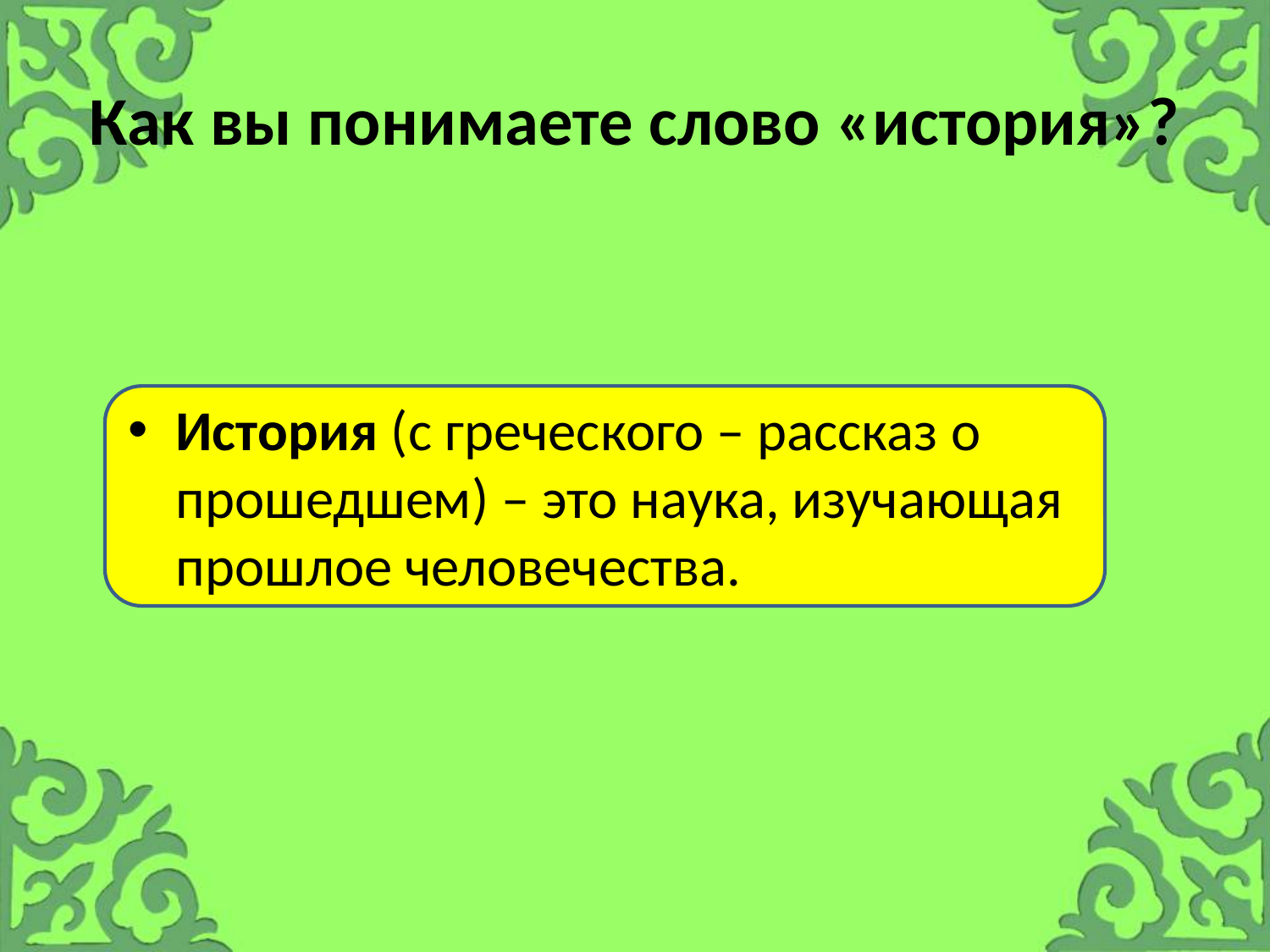

# Как вы понимаете слово «история»?
История (с греческого – рассказ о прошедшем) – это наука, изучающая прошлое человечества.